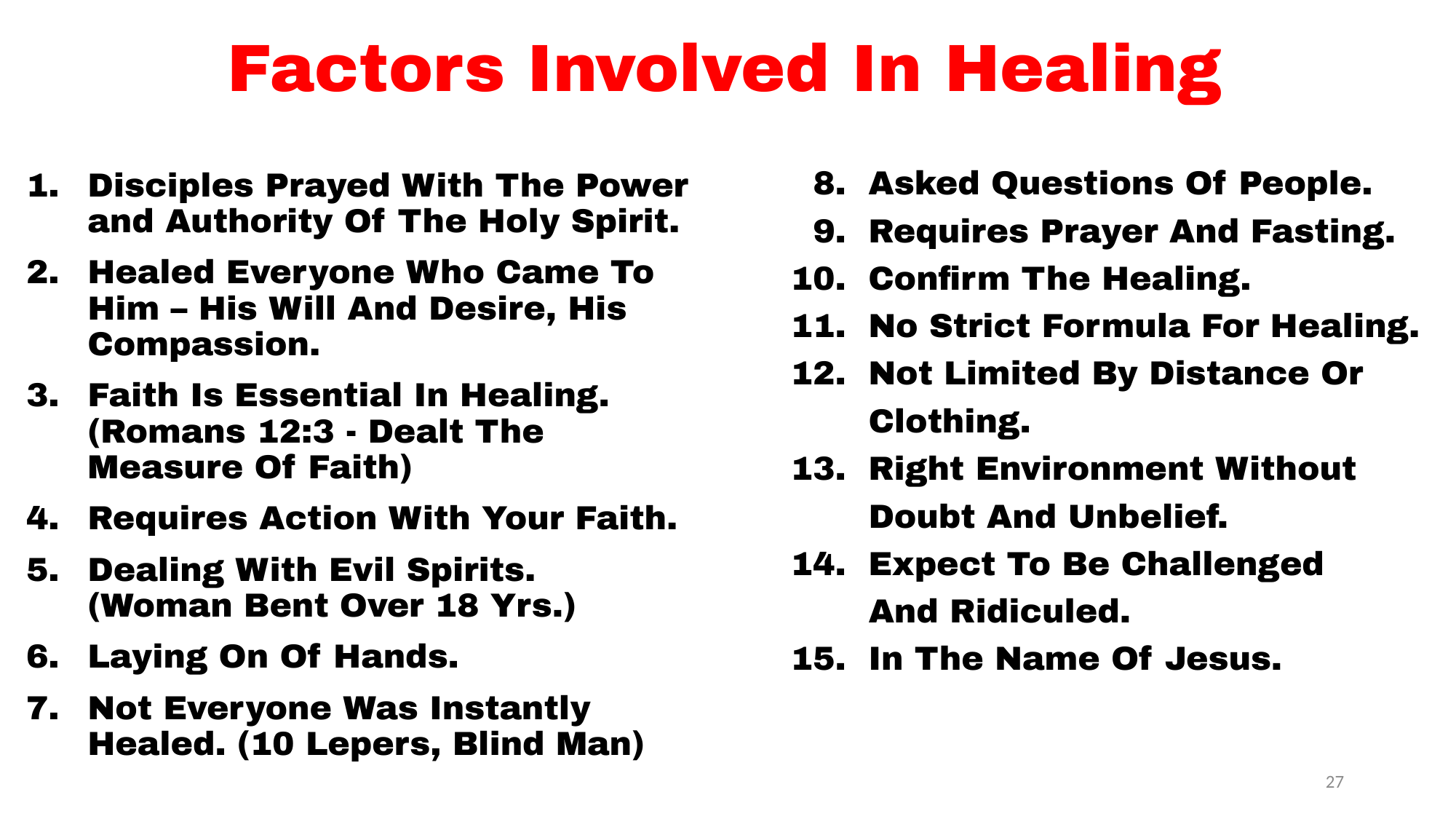

# Factors Involved In Healing
  8.  Asked Questions Of People.
  9.  Requires Prayer And Fasting.
10.  Confirm The Healing.
11.  No Strict Formula For Healing.
12.  Not Limited By Distance Or
       Clothing.
13.  Right Environment Without
       Doubt And Unbelief.
14.  Expect To Be Challenged
       And Ridiculed.
15.  In The Name Of Jesus.

Disciples Prayed With The Power and Authority Of The Holy Spirit.
Healed Everyone Who Came To Him – His Will And Desire, His Compassion.
Faith Is Essential In Healing. (Romans 12:3 - Dealt The Measure Of Faith)
Requires Action With Your Faith.
Dealing With Evil Spirits. (Woman Bent Over 18 Yrs.)
Laying On Of Hands.
Not Everyone Was Instantly Healed. (10 Lepers, Blind Man)

27